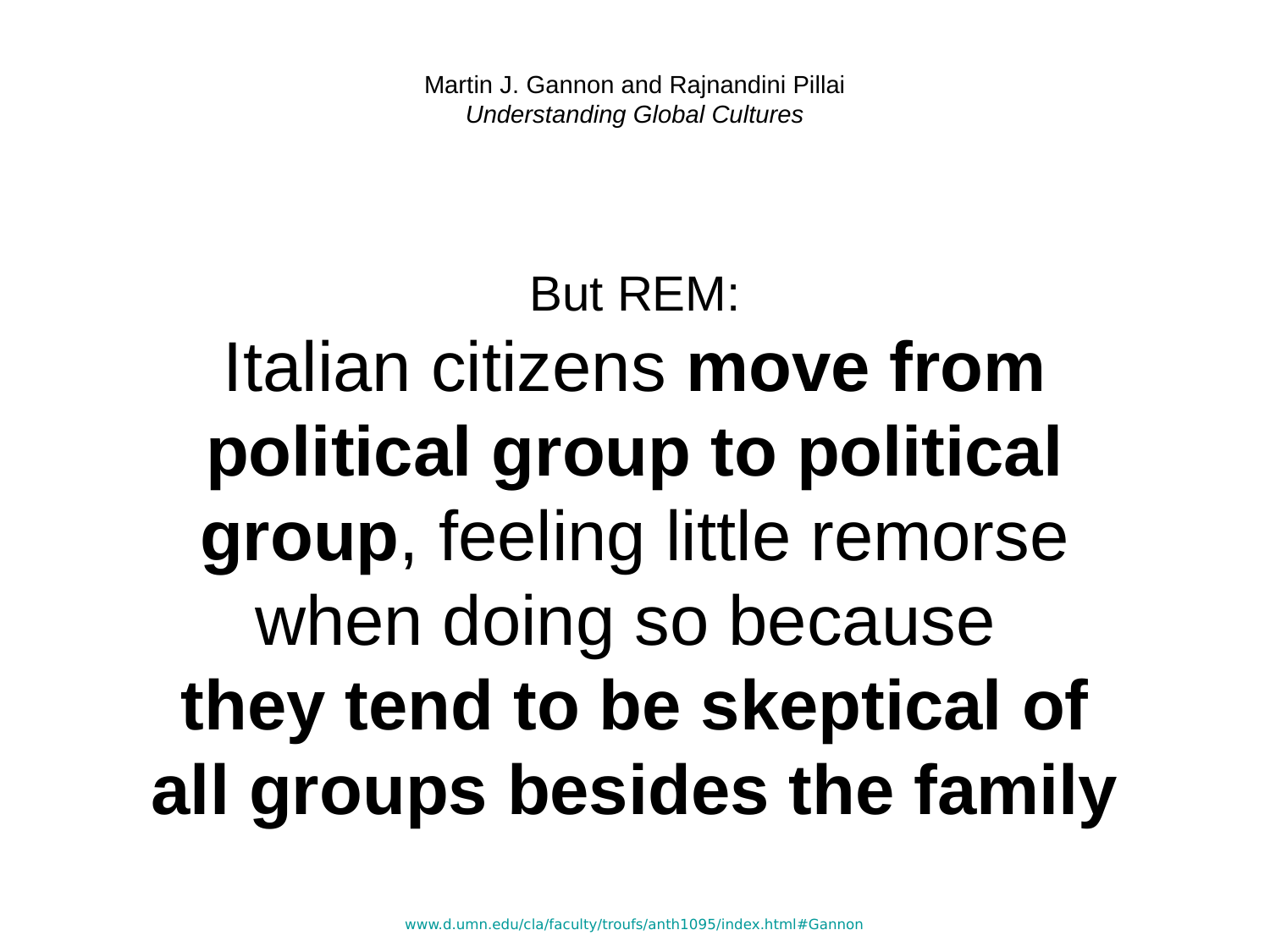

# Martin J. Gannon and Rajnandini Pillai Understanding Global Cultures
But REM:
Italian citizens move from political group to political group, feeling little remorse when doing so because
they tend to be skeptical of all groups besides the family
www.d.umn.edu/cla/faculty/troufs/anth1095/index.html#Gannon